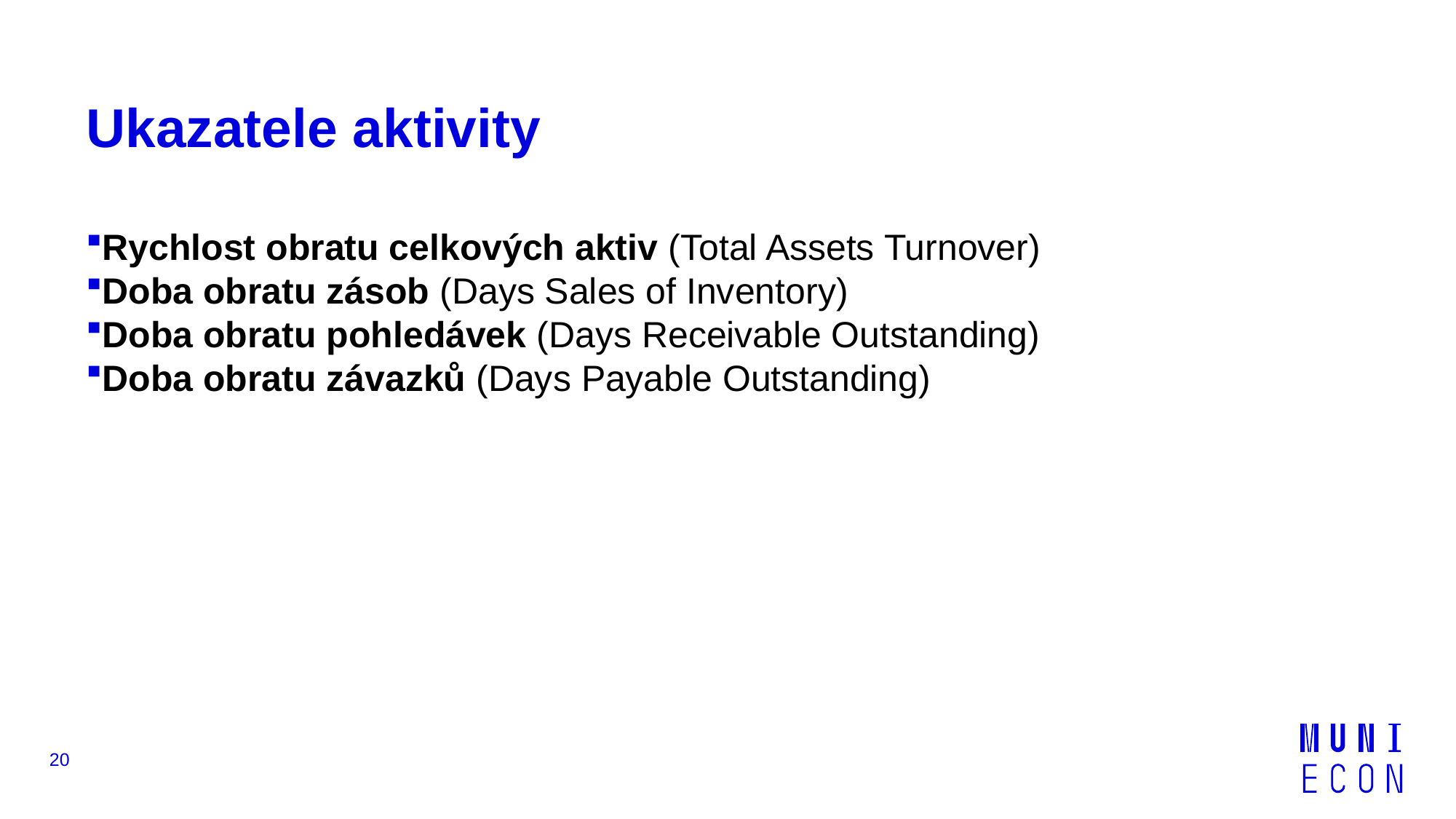

# Ukazatele aktivity
Rychlost obratu celkových aktiv (Total Assets Turnover)
Doba obratu zásob (Days Sales of Inventory)
Doba obratu pohledávek (Days Receivable Outstanding)
Doba obratu závazků (Days Payable Outstanding)
20